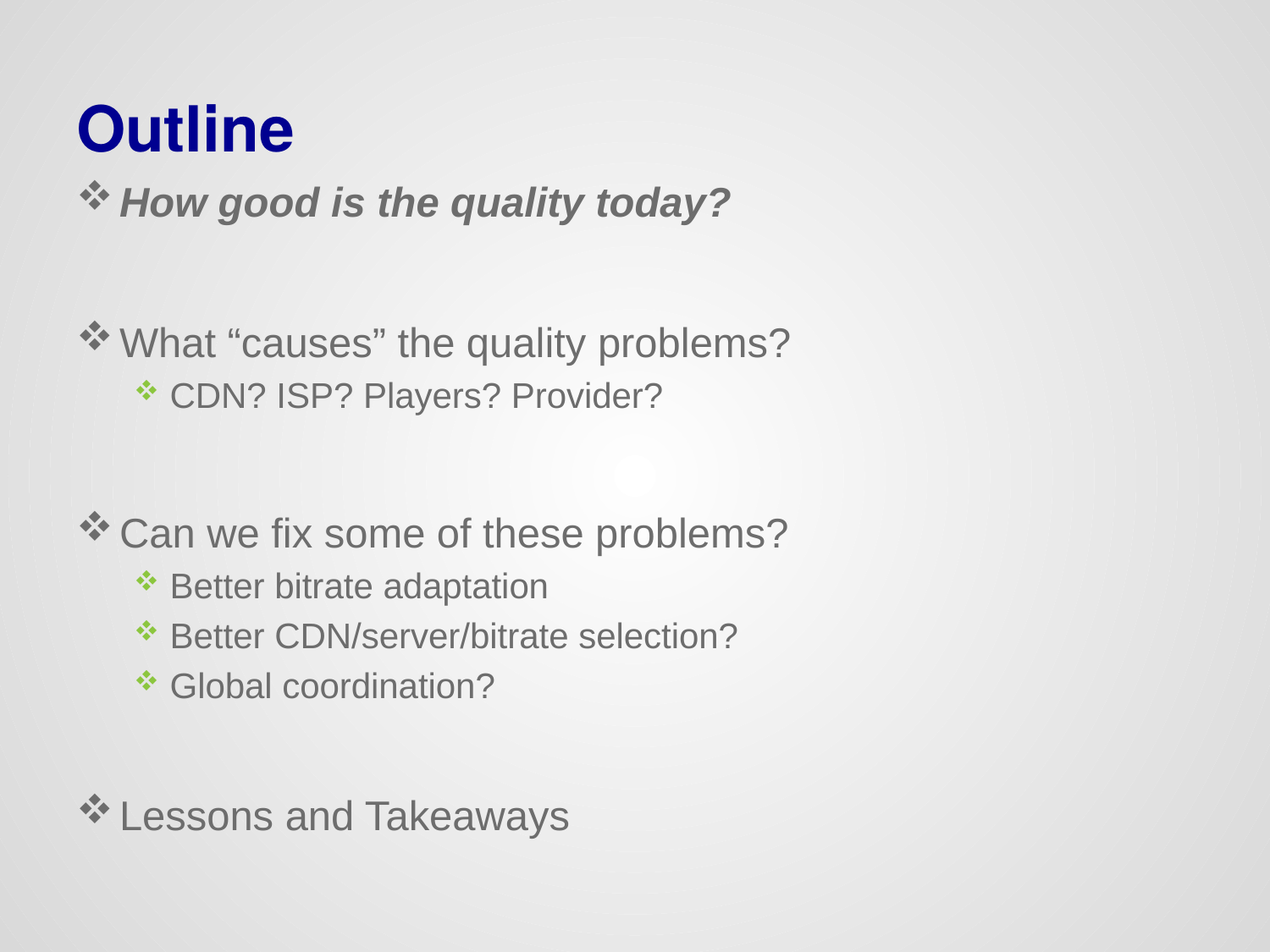

# Outline
How good is the quality today?

What “causes” the quality problems?
CDN? ISP? Players? Provider?

Can we fix some of these problems?
Better bitrate adaptation
Better CDN/server/bitrate selection?
Global coordination?

Lessons and Takeaways